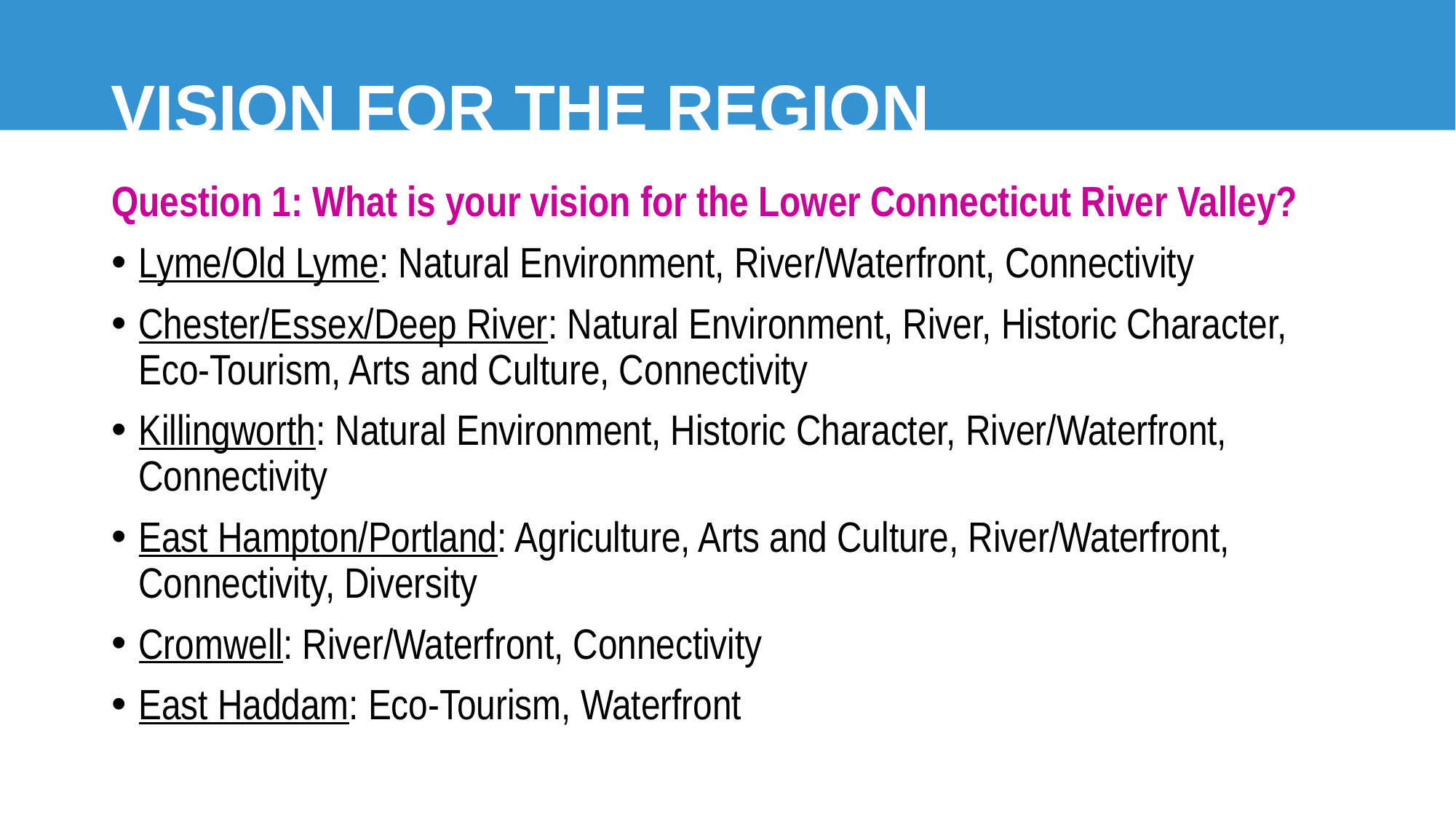

# VISION FOR THE REGION
Question 1: What is your vision for the Lower Connecticut River Valley?
Lyme/Old Lyme: Natural Environment, River/Waterfront, Connectivity
Chester/Essex/Deep River: Natural Environment, River, Historic Character, Eco-Tourism, Arts and Culture, Connectivity
Killingworth: Natural Environment, Historic Character, River/Waterfront, Connectivity
East Hampton/Portland: Agriculture, Arts and Culture, River/Waterfront, Connectivity, Diversity
Cromwell: River/Waterfront, Connectivity
East Haddam: Eco-Tourism, Waterfront